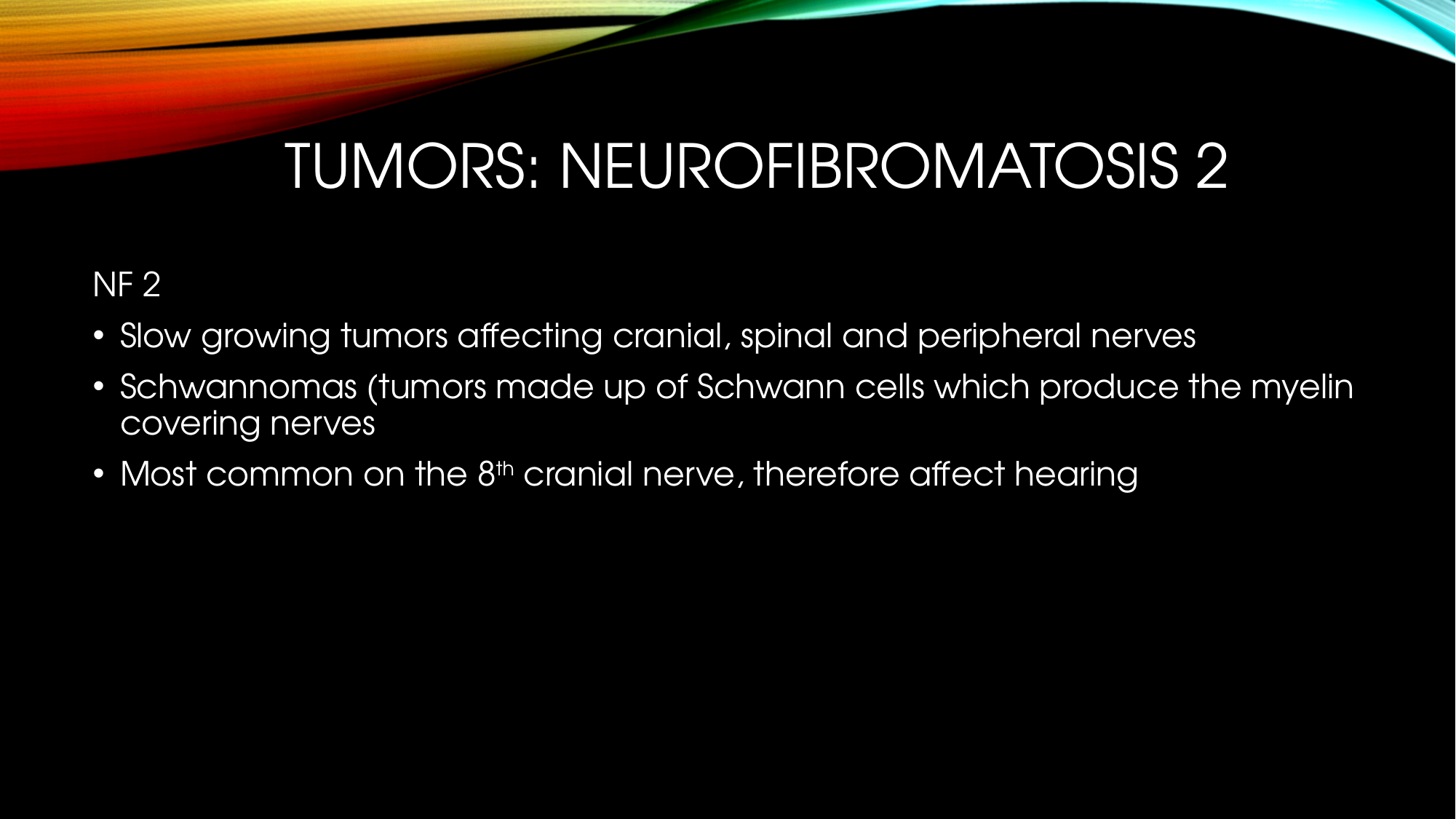

# Tumors: neurofibromatosis 2
NF 2
Slow growing tumors affecting cranial, spinal and peripheral nerves
Schwannomas (tumors made up of Schwann cells which produce the myelin covering nerves
Most common on the 8th cranial nerve, therefore affect hearing